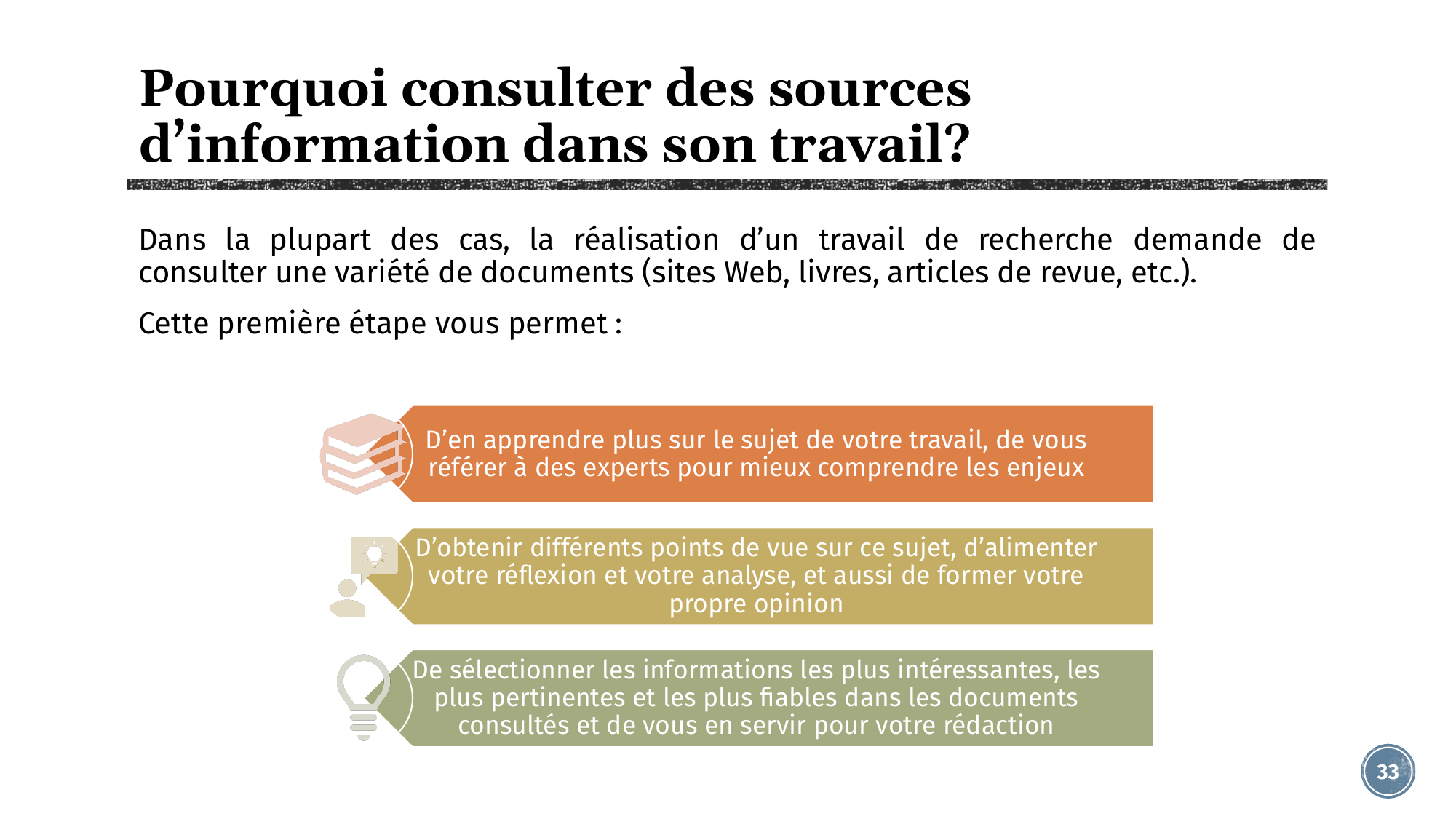

# Pourquoi consulter des sources d’information dans son travail?
Dans la plupart des cas, la réalisation d’un travail de recherche demande de consulter une variété de documents (sites Web, livres, articles de revue, etc.).
Cette première étape vous permet :

D’en apprendre plus sur le sujet de votre travail, de vous référer à des experts pour mieux comprendre les enjeux
D’obtenir différents points de vue sur ce sujet, d’alimenter votre réflexion et votre analyse, et aussi de former votre propre opinion
De sélectionner les informations les plus intéressantes, les plus pertinentes et les plus fiables dans les documents consultés et de vous en servir pour votre rédaction
33